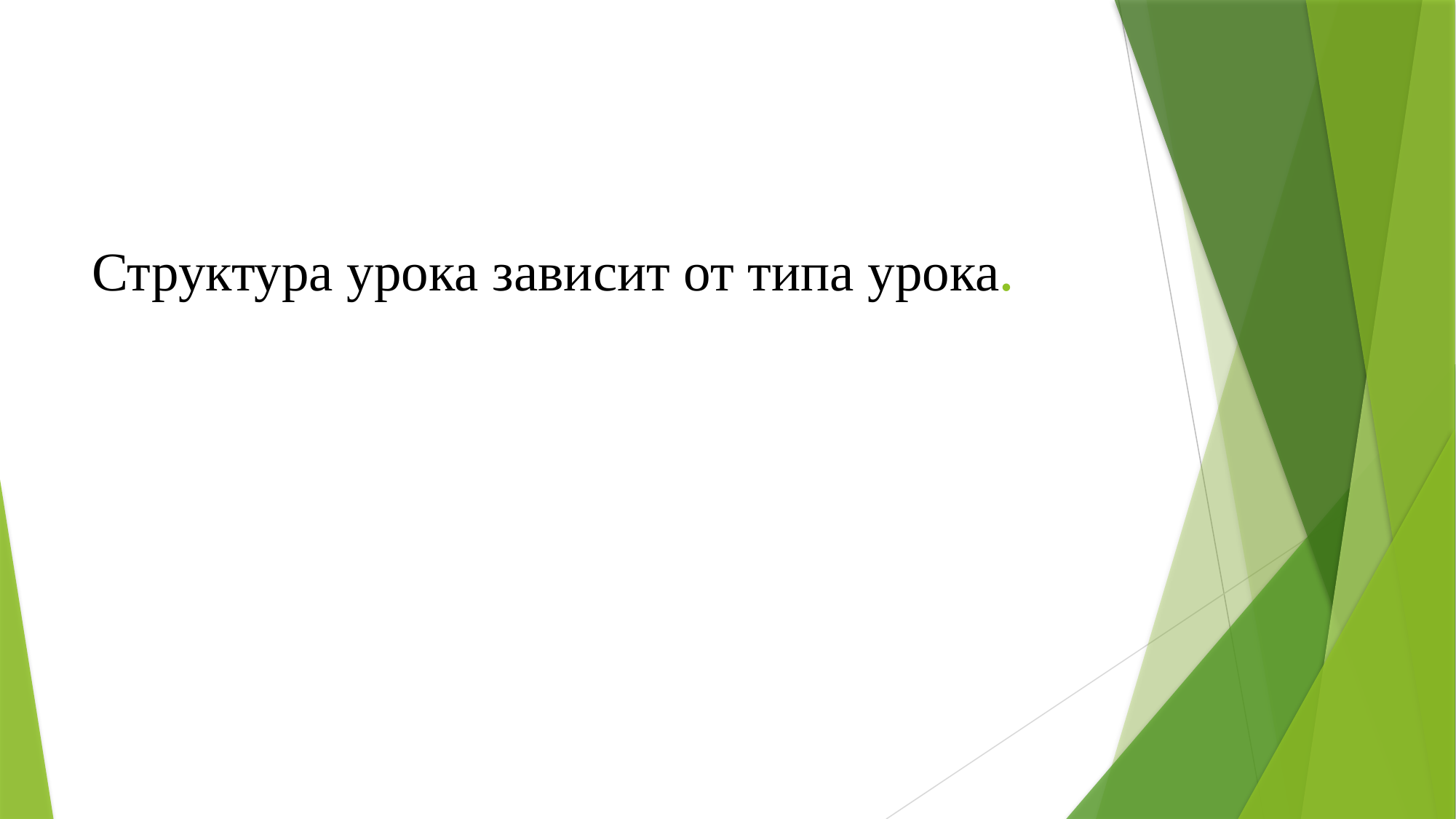

# Структура урока зависит от типа урока.